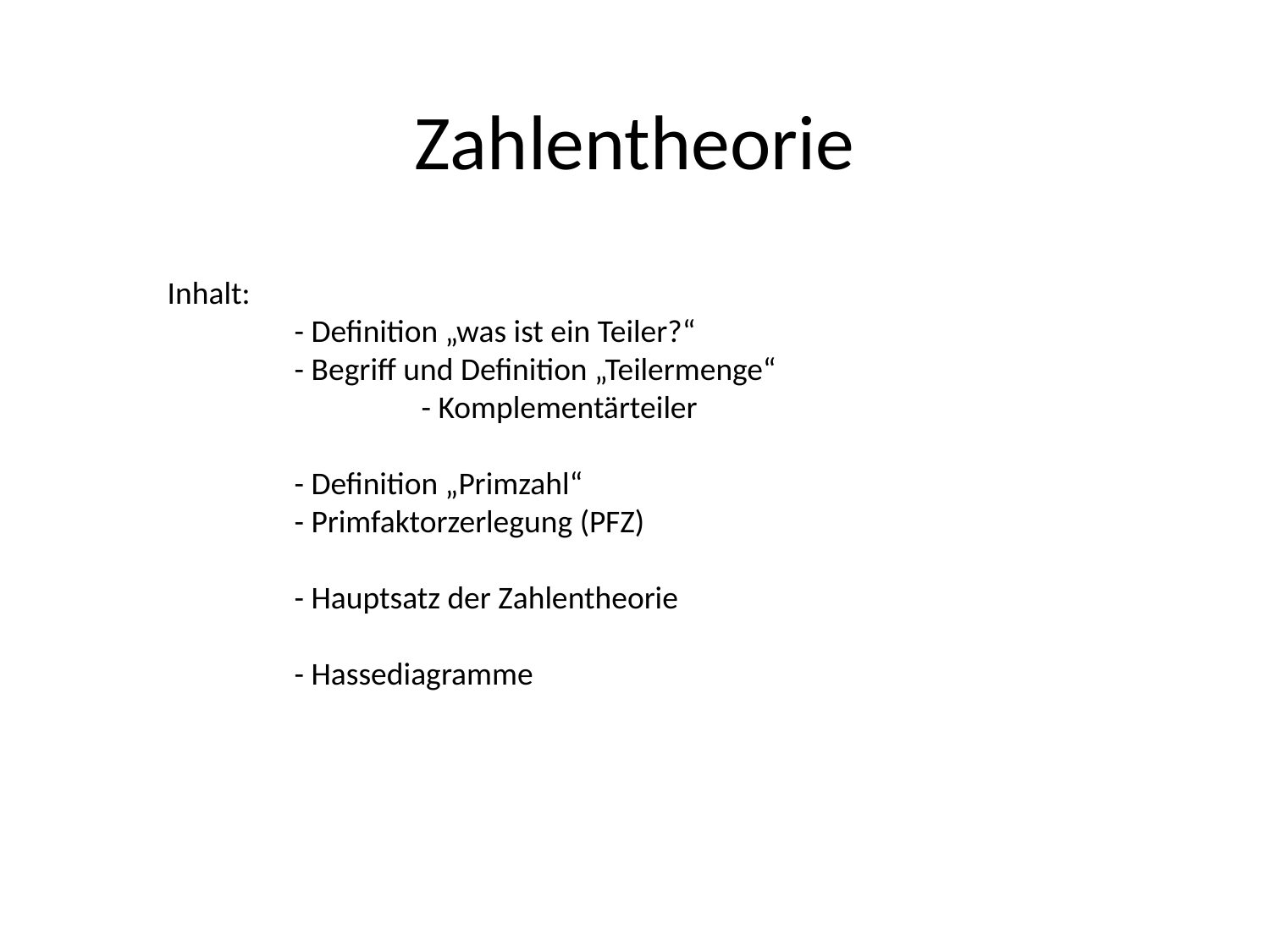

# Zahlentheorie
Inhalt:
	- Definition „was ist ein Teiler?“
	- Begriff und Definition „Teilermenge“
		- Komplementärteiler

	- Definition „Primzahl“
	- Primfaktorzerlegung (PFZ)

	- Hauptsatz der Zahlentheorie

	- Hassediagramme